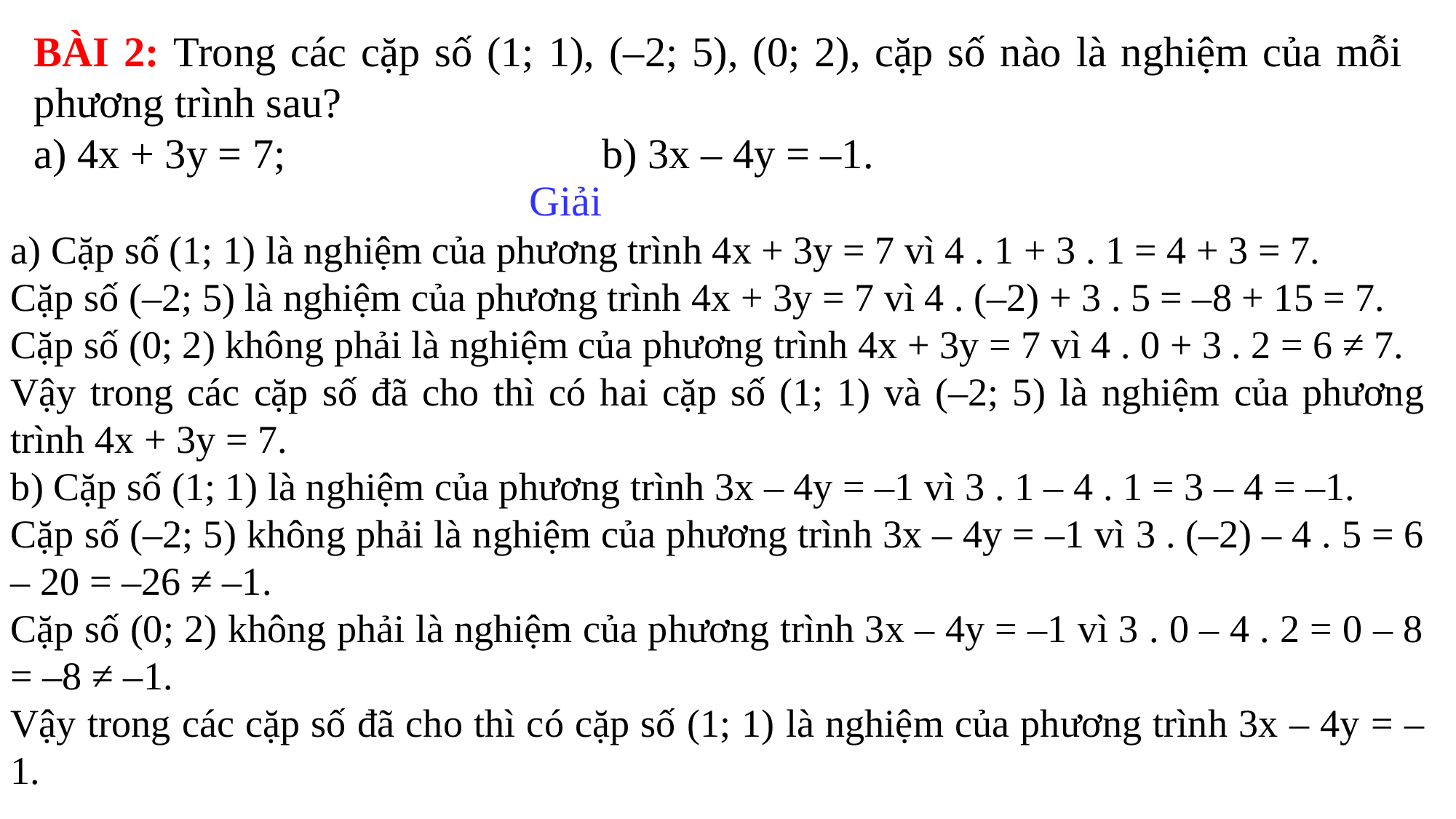

BÀI 2: Trong các cặp số (1; 1), (–2; 5), (0; 2), cặp số nào là nghiệm của mỗi phương trình sau?
a) 4x + 3y = 7;                              b) 3x – 4y = –1.
Giải
a) Cặp số (1; 1) là nghiệm của phương trình 4x + 3y = 7 vì 4 . 1 + 3 . 1 = 4 + 3 = 7.
Cặp số (–2; 5) là nghiệm của phương trình 4x + 3y = 7 vì 4 . (–2) + 3 . 5 = –8 + 15 = 7.
Cặp số (0; 2) không phải là nghiệm của phương trình 4x + 3y = 7 vì 4 . 0 + 3 . 2 = 6 ≠ 7.
Vậy trong các cặp số đã cho thì có hai cặp số (1; 1) và (–2; 5) là nghiệm của phương trình 4x + 3y = 7.
b) Cặp số (1; 1) là nghiệm của phương trình 3x – 4y = –1 vì 3 . 1 – 4 . 1 = 3 – 4 = –1.
Cặp số (–2; 5) không phải là nghiệm của phương trình 3x – 4y = –1 vì 3 . (–2) – 4 . 5 = 6 – 20 = –26 ≠ –1.
Cặp số (0; 2) không phải là nghiệm của phương trình 3x – 4y = –1 vì 3 . 0 – 4 . 2 = 0 – 8 = –8 ≠ –1.
Vậy trong các cặp số đã cho thì có cặp số (1; 1) là nghiệm của phương trình 3x – 4y = –1.